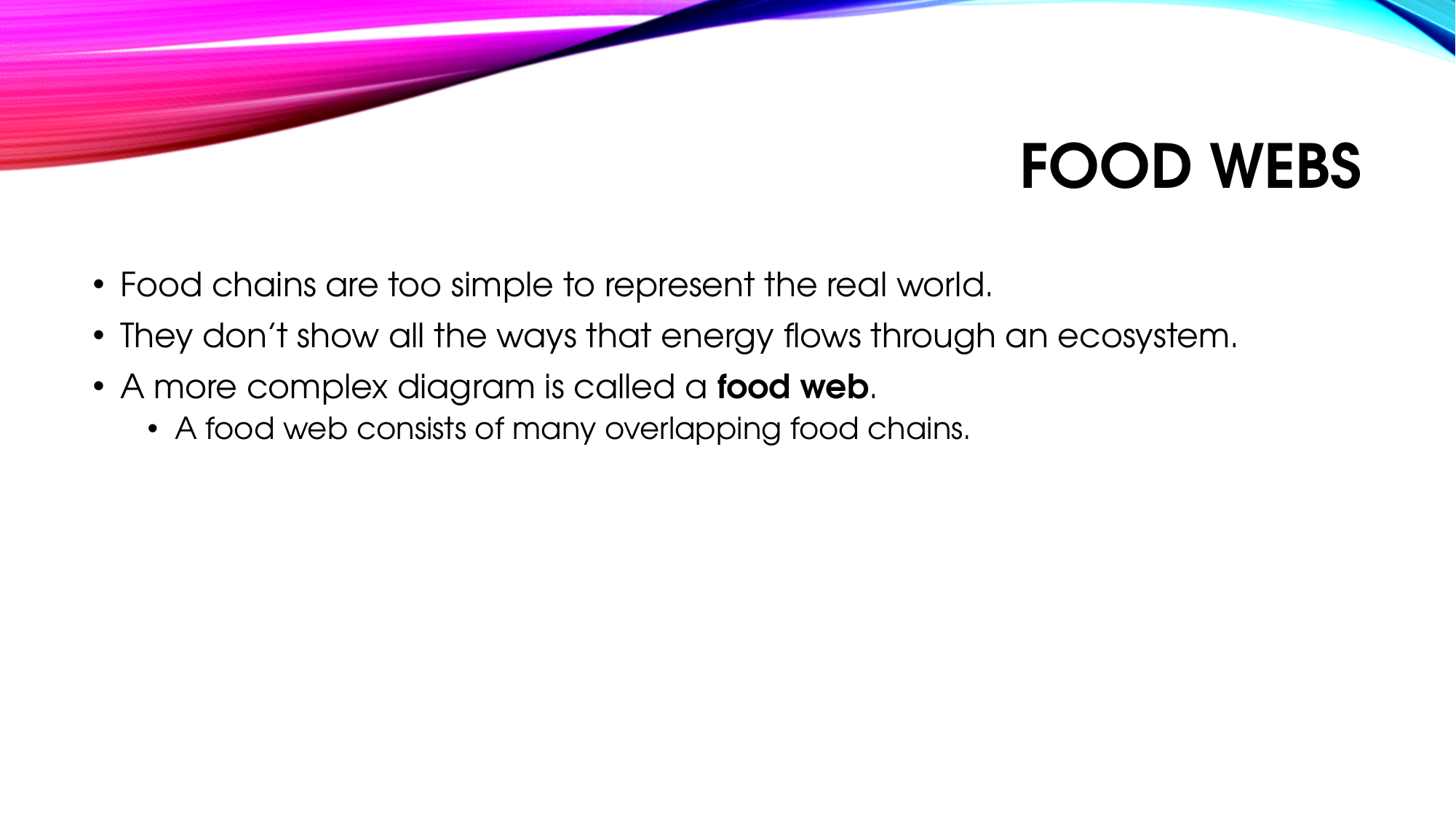

# Food Webs
Food chains are too simple to represent the real world.
They don’t show all the ways that energy flows through an ecosystem.
A more complex diagram is called a food web.
A food web consists of many overlapping food chains.